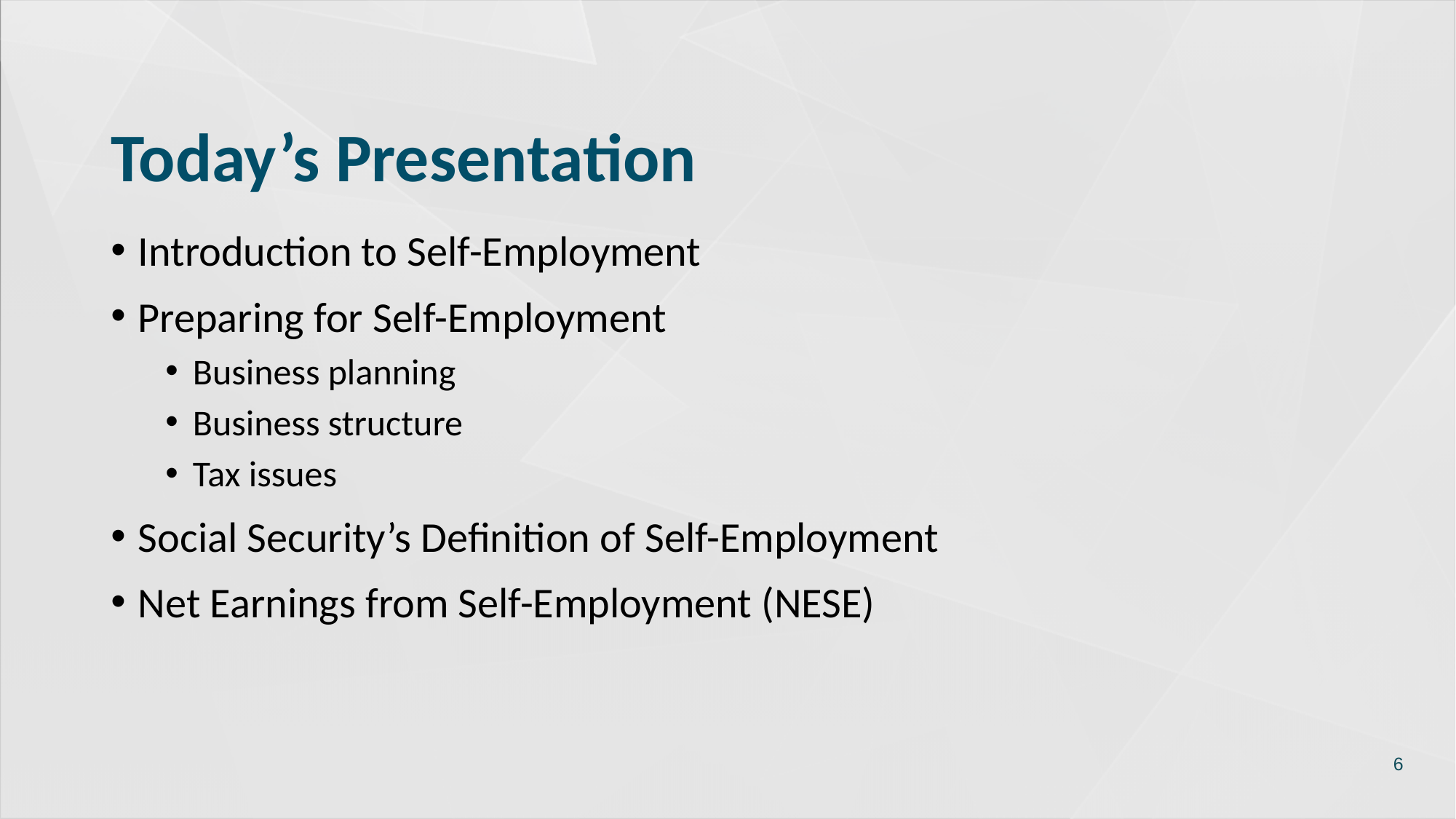

# Today’s Presentation
Introduction to Self-Employment
Preparing for Self-Employment
Business planning
Business structure
Tax issues
Social Security’s Definition of Self-Employment
Net Earnings from Self-Employment (NESE)
6